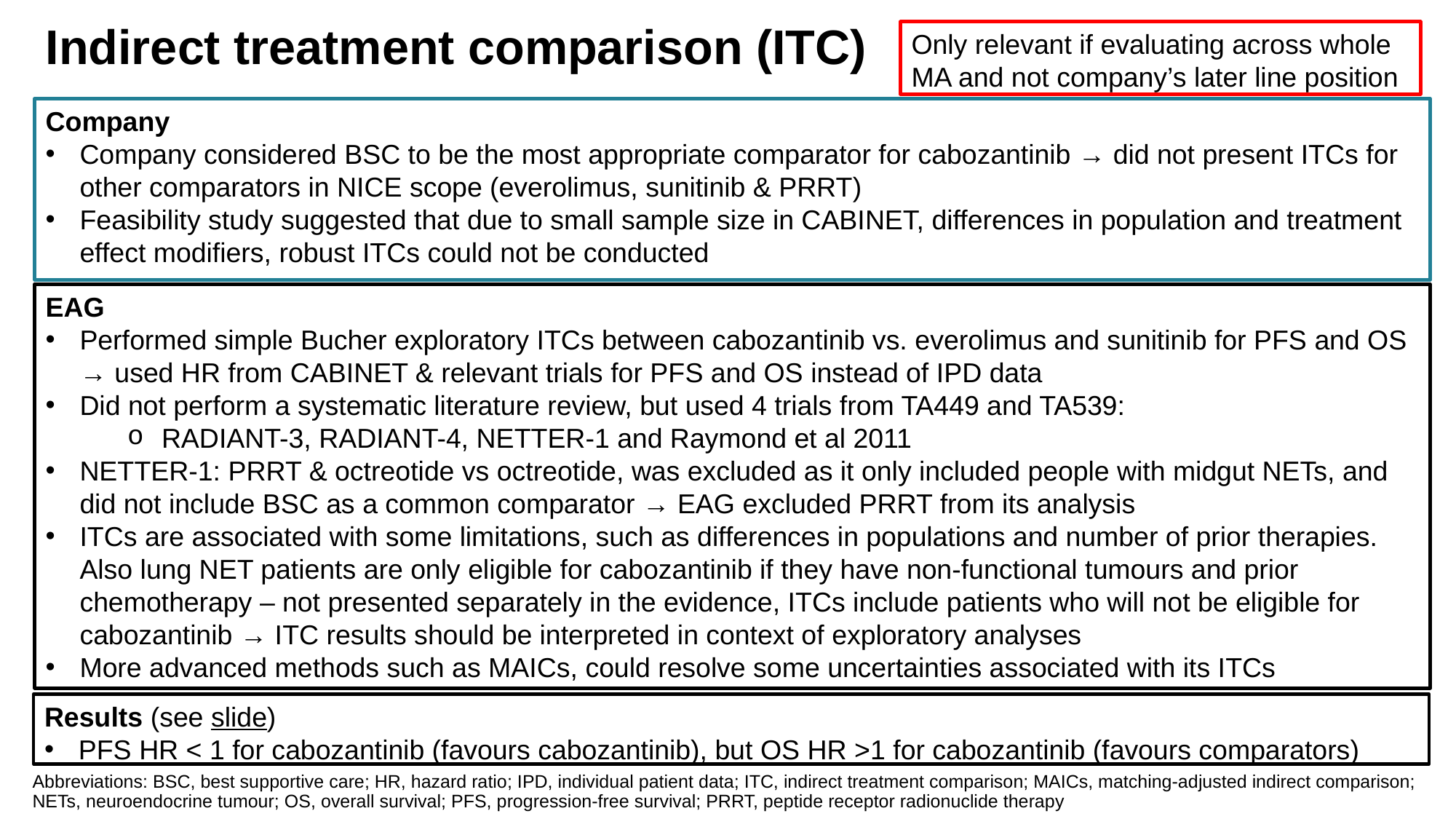

# Indirect treatment comparison (ITC)
Only relevant if evaluating across whole MA and not company’s later line position
Company
Company considered BSC to be the most appropriate comparator for cabozantinib → did not present ITCs for other comparators in NICE scope (everolimus, sunitinib & PRRT)
Feasibility study suggested that due to small sample size in CABINET, differences in population and treatment effect modifiers, robust ITCs could not be conducted
EAG
Performed simple Bucher exploratory ITCs between cabozantinib vs. everolimus and sunitinib for PFS and OS → used HR from CABINET & relevant trials for PFS and OS instead of IPD data
Did not perform a systematic literature review, but used 4 trials from TA449 and TA539:
RADIANT-3, RADIANT-4, NETTER-1 and Raymond et al 2011
NETTER-1: PRRT & octreotide vs octreotide, was excluded as it only included people with midgut NETs, and did not include BSC as a common comparator → EAG excluded PRRT from its analysis
ITCs are associated with some limitations, such as differences in populations and number of prior therapies. Also lung NET patients are only eligible for cabozantinib if they have non-functional tumours and prior chemotherapy – not presented separately in the evidence, ITCs include patients who will not be eligible for cabozantinib → ITC results should be interpreted in context of exploratory analyses
More advanced methods such as MAICs, could resolve some uncertainties associated with its ITCs
Results (see slide)
PFS HR < 1 for cabozantinib (favours cabozantinib), but OS HR >1 for cabozantinib (favours comparators)
Abbreviations: BSC, best supportive care; HR, hazard ratio; IPD, individual patient data; ITC, indirect treatment comparison; MAICs, matching-adjusted indirect comparison; NETs, neuroendocrine tumour; OS, overall survival; PFS, progression-free survival; PRRT, peptide receptor radionuclide therapy